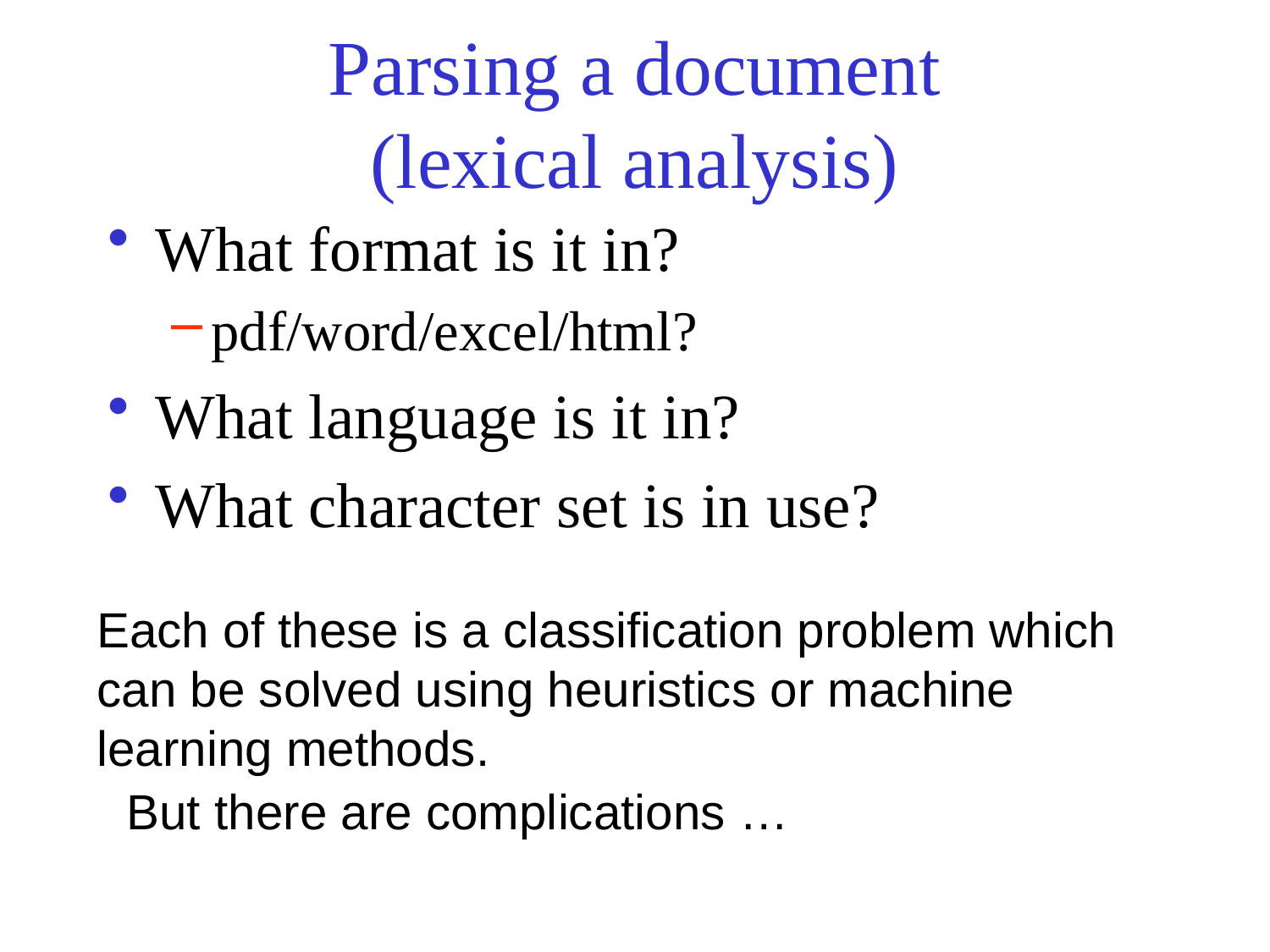

# Parsing a document (lexical analysis)
What format is it in?
pdf/word/excel/html?
What language is it in?
What character set is in use?
Each of these is a classification problem which can be solved using heuristics or machine learning methods.
But there are complications …